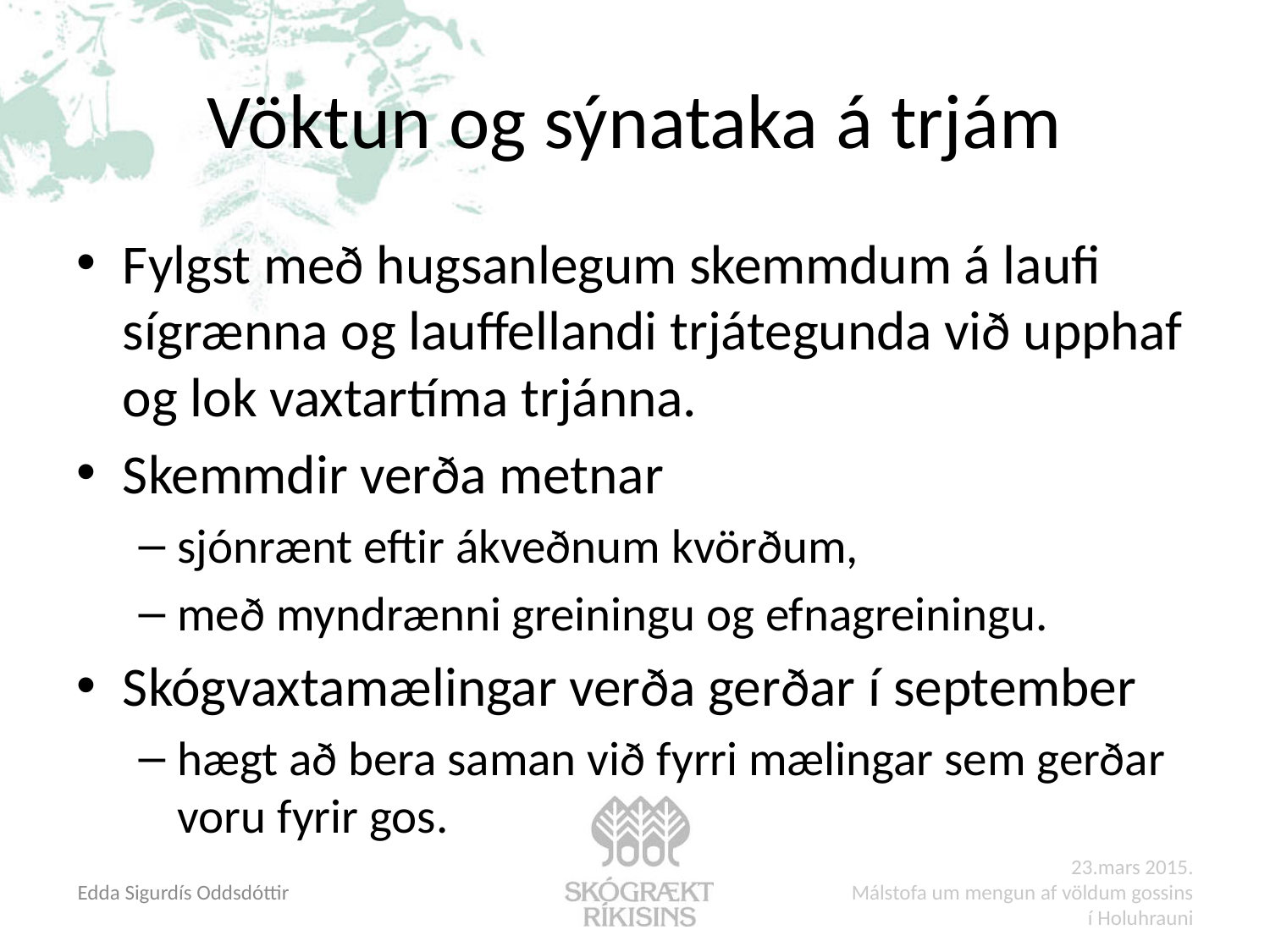

# Vöktun og sýnataka á trjám
Fylgst með hugsanlegum skemmdum á laufi sígrænna og lauffellandi trjátegunda við upphaf og lok vaxtartíma trjánna.
Skemmdir verða metnar
sjónrænt eftir ákveðnum kvörðum,
með myndrænni greiningu og efnagreiningu.
Skógvaxtamælingar verða gerðar í september
hægt að bera saman við fyrri mælingar sem gerðar voru fyrir gos.

23.mars 2015.
Málstofa um mengun af völdum gossins í Holuhrauni